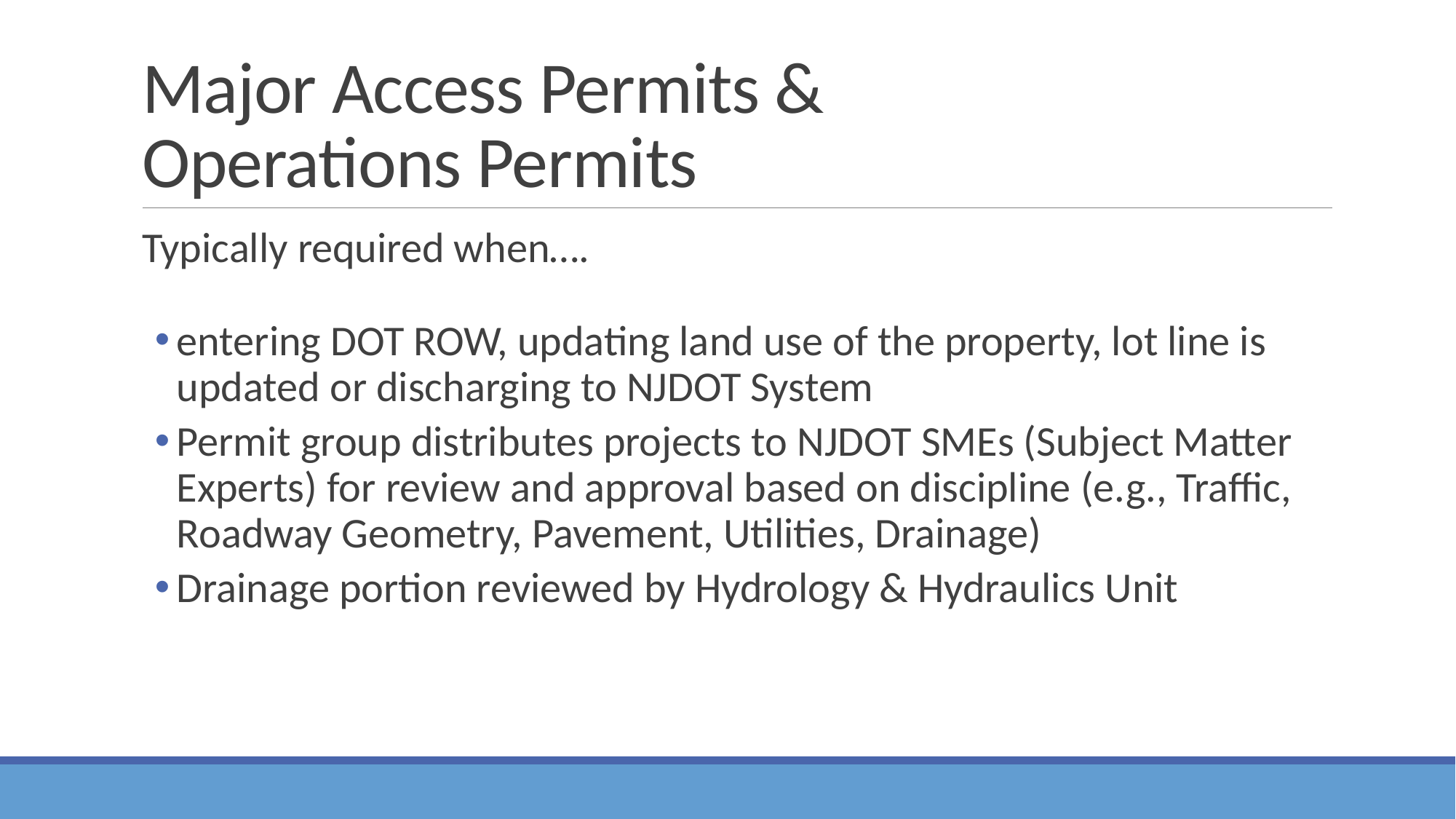

# Major Access Permits & Operations Permits
Typically required when….

entering DOT ROW, updating land use of the property, lot line is updated or discharging to NJDOT System
Permit group distributes projects to NJDOT SMEs (Subject Matter Experts) for review and approval based on discipline (e.g., Traffic, Roadway Geometry, Pavement, Utilities, Drainage)
Drainage portion reviewed by Hydrology & Hydraulics Unit